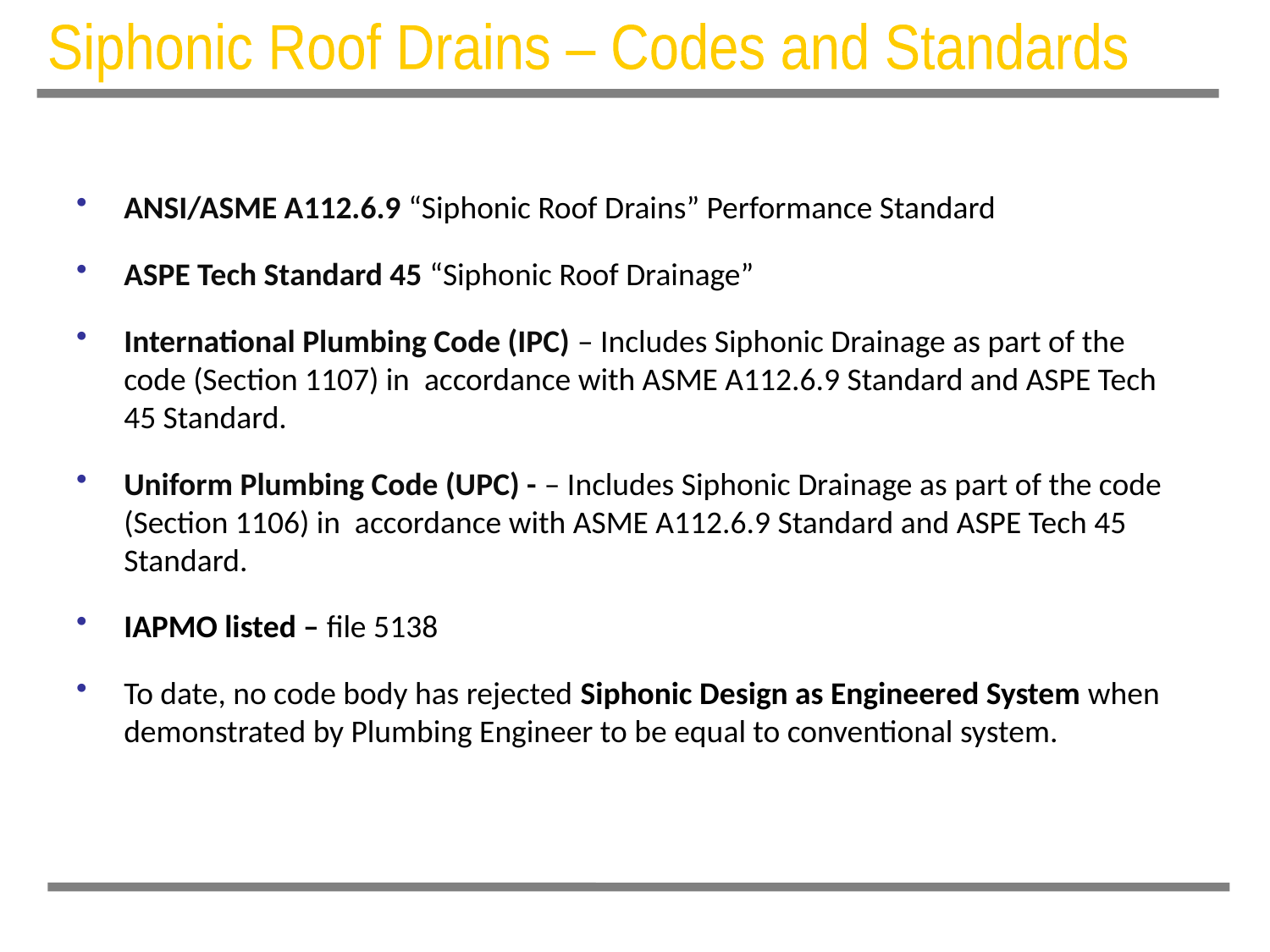

Siphonic Roof Drains – Codes and Standards

ANSI/ASME A112.6.9 “Siphonic Roof Drains” Performance Standard

ASPE Tech Standard 45 “Siphonic Roof Drainage”

International Plumbing Code (IPC) – Includes Siphonic Drainage as part of the code (Section 1107) in  accordance with ASME A112.6.9 Standard and ASPE Tech 45 Standard.

Uniform Plumbing Code (UPC) - – Includes Siphonic Drainage as part of the code (Section 1106) in  accordance with ASME A112.6.9 Standard and ASPE Tech 45 Standard.

IAPMO listed – file 5138

To date, no code body has rejected Siphonic Design as Engineered System when demonstrated by Plumbing Engineer to be equal to conventional system.